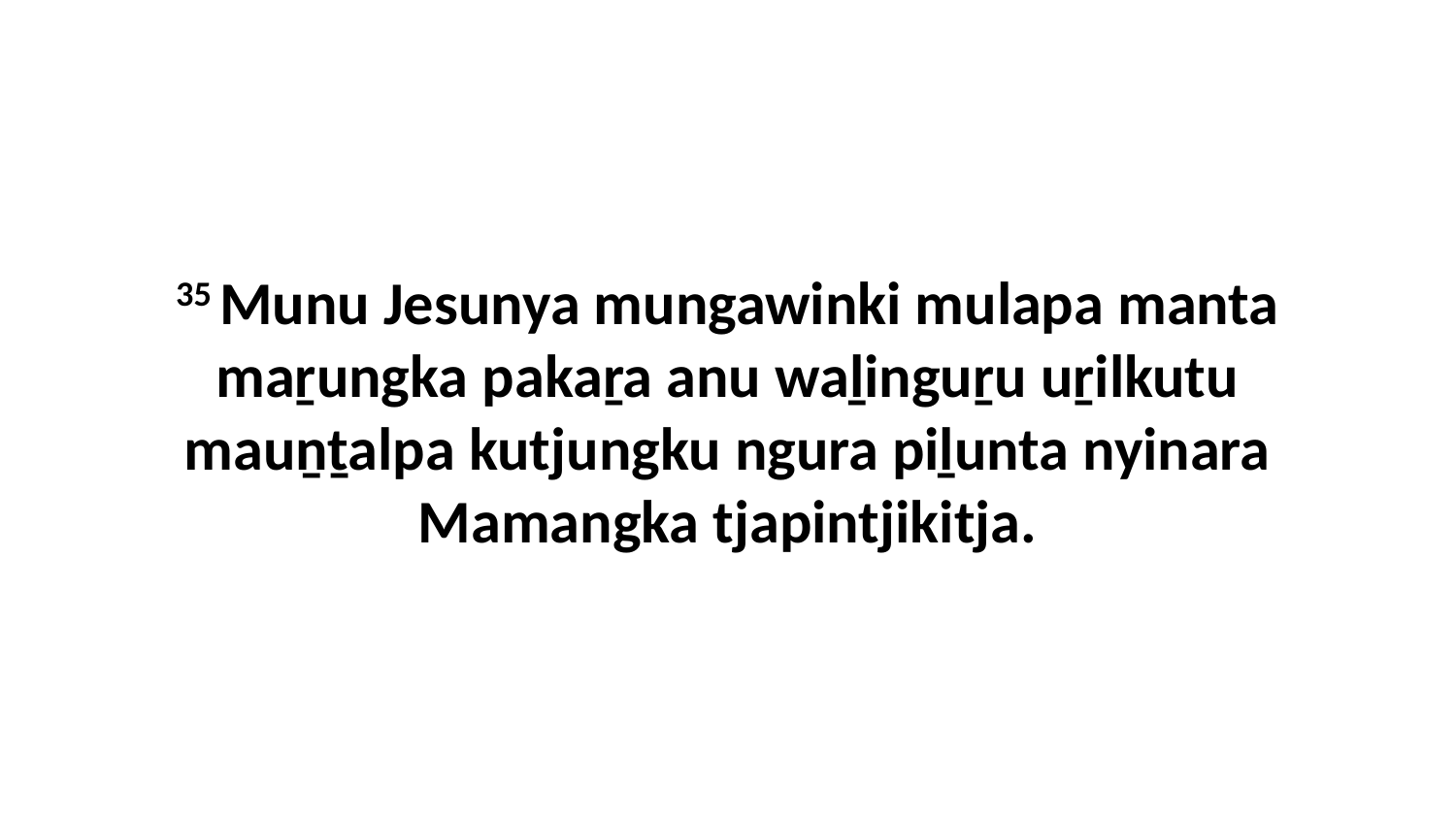

35 Munu Jesunya mungawinki mulapa manta maṟungka pakaṟa anu waḻinguṟu uṟilkutu mauṉṯalpa kutjungku ngura piḻunta nyinara Mamangka tjapintjikitja.